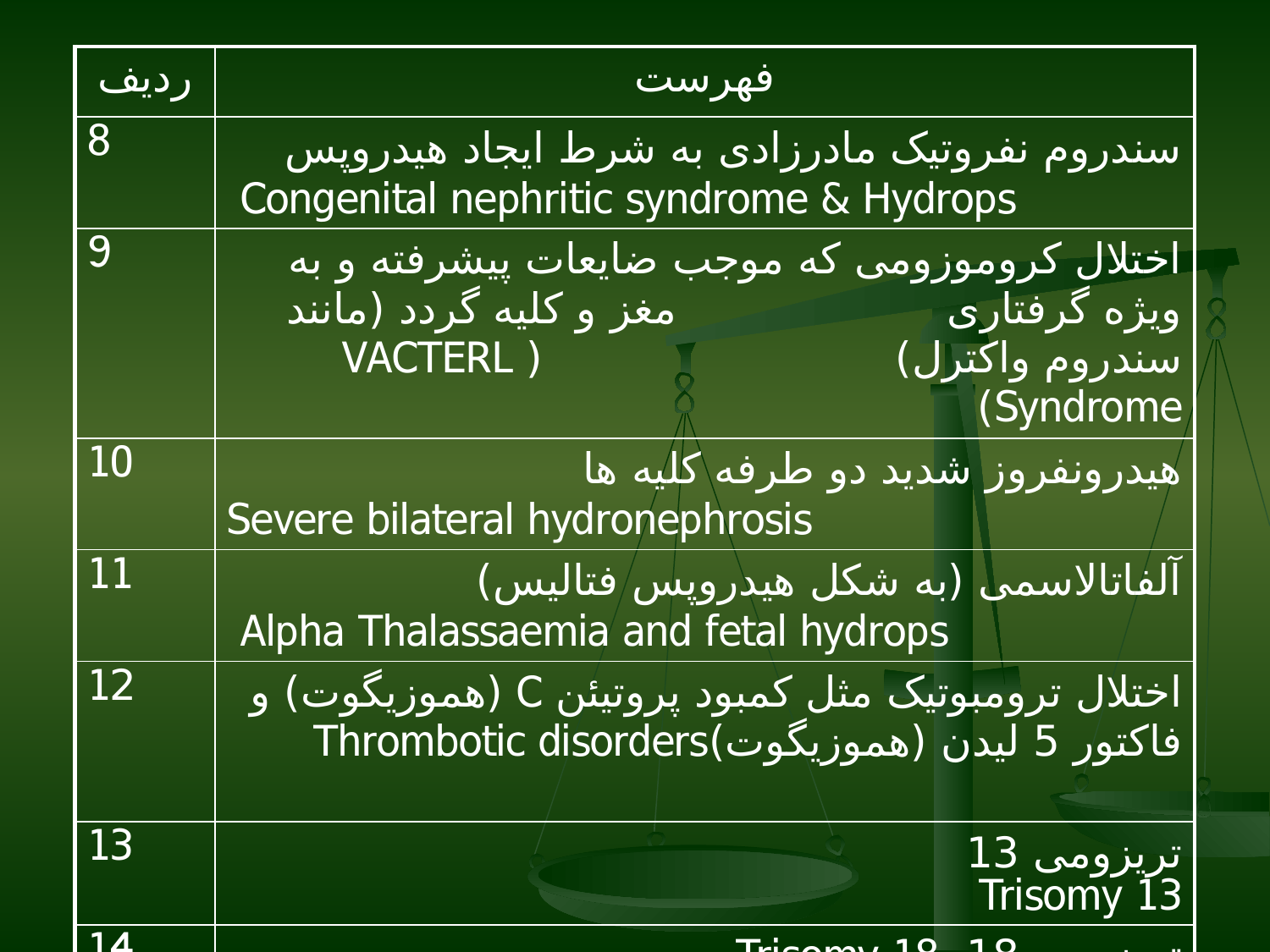

| ردیف | فهرست |
| --- | --- |
| 8 | سندروم نفروتیک مادرزادی به شرط ایجاد هیدروپس Congenital nephritic syndrome & Hydrops |
| 9 | اختلال کروموزومی که موجب ضایعات پیشرفته و به ویژه گرفتاری مغز و کلیه گردد (مانند سندروم واکترل) (VACTERL Syndrome) |
| 10 | هیدرونفروز شدید دو طرفه کلیه ها Severe bilateral hydronephrosis |
| 11 | آلفاتالاسمی (به شکل هیدروپس فتالیس) Alpha Thalassaemia and fetal hydrops |
| 12 | اختلال ترومبوتیک مثل کمبود پروتیئن C (هموزیگوت) و فاکتور 5 لیدن (هموزیگوت)Thrombotic disorders |
| 13 | تریزومی 13 Trisomy 13 |
| 14 | تریزومی 18 Trisomy 18 |